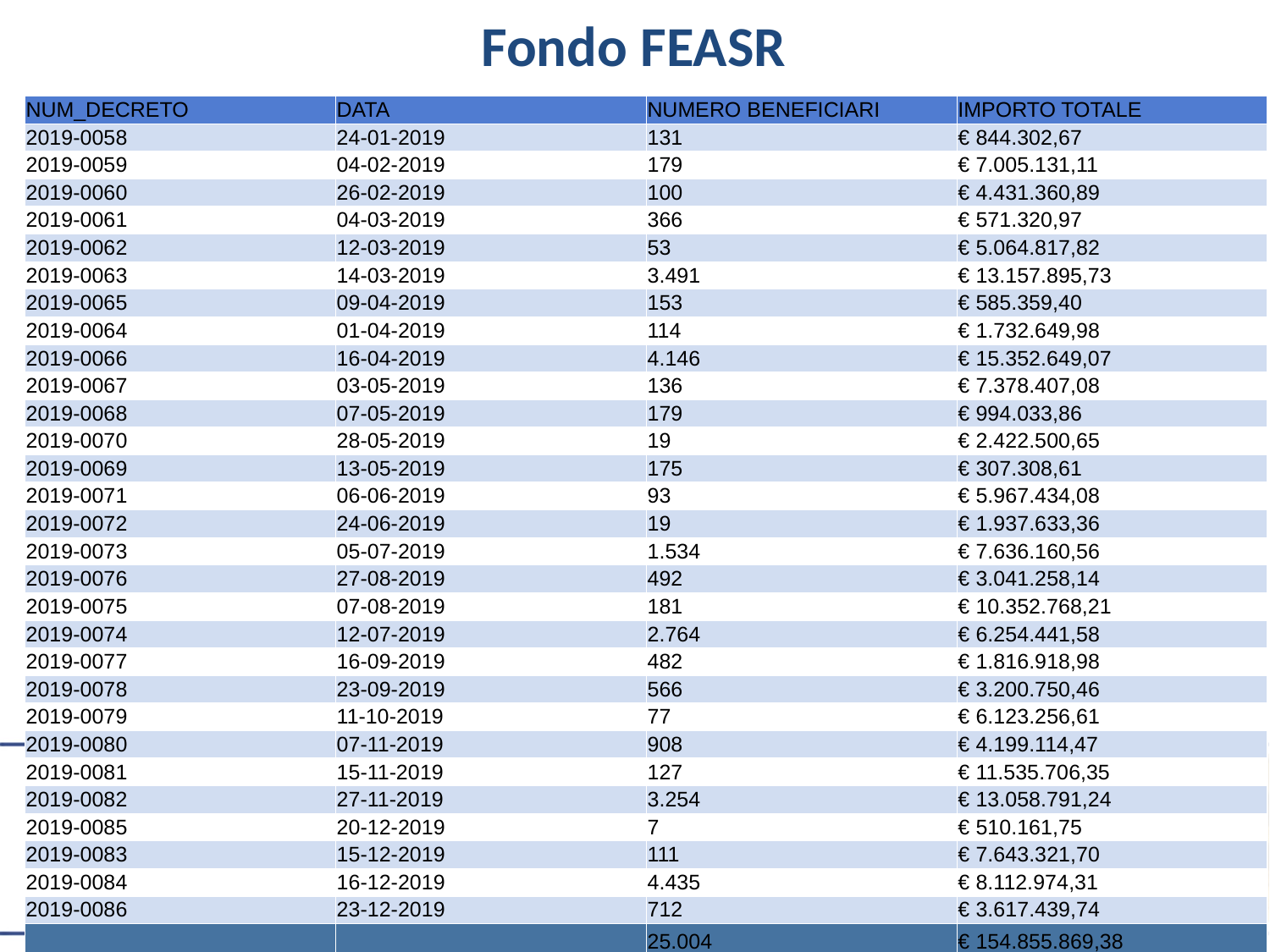

Fondo FEASR
| NUM\_DECRETO | DATA | NUMERO BENEFICIARI | IMPORTO TOTALE |
| --- | --- | --- | --- |
| 2019-0058 | 24-01-2019 | 131 | € 844.302,67 |
| 2019-0059 | 04-02-2019 | 179 | € 7.005.131,11 |
| 2019-0060 | 26-02-2019 | 100 | € 4.431.360,89 |
| 2019-0061 | 04-03-2019 | 366 | € 571.320,97 |
| 2019-0062 | 12-03-2019 | 53 | € 5.064.817,82 |
| 2019-0063 | 14-03-2019 | 3.491 | € 13.157.895,73 |
| 2019-0065 | 09-04-2019 | 153 | € 585.359,40 |
| 2019-0064 | 01-04-2019 | 114 | € 1.732.649,98 |
| 2019-0066 | 16-04-2019 | 4.146 | € 15.352.649,07 |
| 2019-0067 | 03-05-2019 | 136 | € 7.378.407,08 |
| 2019-0068 | 07-05-2019 | 179 | € 994.033,86 |
| 2019-0070 | 28-05-2019 | 19 | € 2.422.500,65 |
| 2019-0069 | 13-05-2019 | 175 | € 307.308,61 |
| 2019-0071 | 06-06-2019 | 93 | € 5.967.434,08 |
| 2019-0072 | 24-06-2019 | 19 | € 1.937.633,36 |
| 2019-0073 | 05-07-2019 | 1.534 | € 7.636.160,56 |
| 2019-0076 | 27-08-2019 | 492 | € 3.041.258,14 |
| 2019-0075 | 07-08-2019 | 181 | € 10.352.768,21 |
| 2019-0074 | 12-07-2019 | 2.764 | € 6.254.441,58 |
| 2019-0077 | 16-09-2019 | 482 | € 1.816.918,98 |
| 2019-0078 | 23-09-2019 | 566 | € 3.200.750,46 |
| 2019-0079 | 11-10-2019 | 77 | € 6.123.256,61 |
| 2019-0080 | 07-11-2019 | 908 | € 4.199.114,47 |
| 2019-0081 | 15-11-2019 | 127 | € 11.535.706,35 |
| 2019-0082 | 27-11-2019 | 3.254 | € 13.058.791,24 |
| 2019-0085 | 20-12-2019 | 7 | € 510.161,75 |
| 2019-0083 | 15-12-2019 | 111 | € 7.643.321,70 |
| 2019-0084 | 16-12-2019 | 4.435 | € 8.112.974,31 |
| 2019-0086 | 23-12-2019 | 712 | € 3.617.439,74 |
|  |  | 25.004 | € 154.855.869,38 |

27/04/2021
24